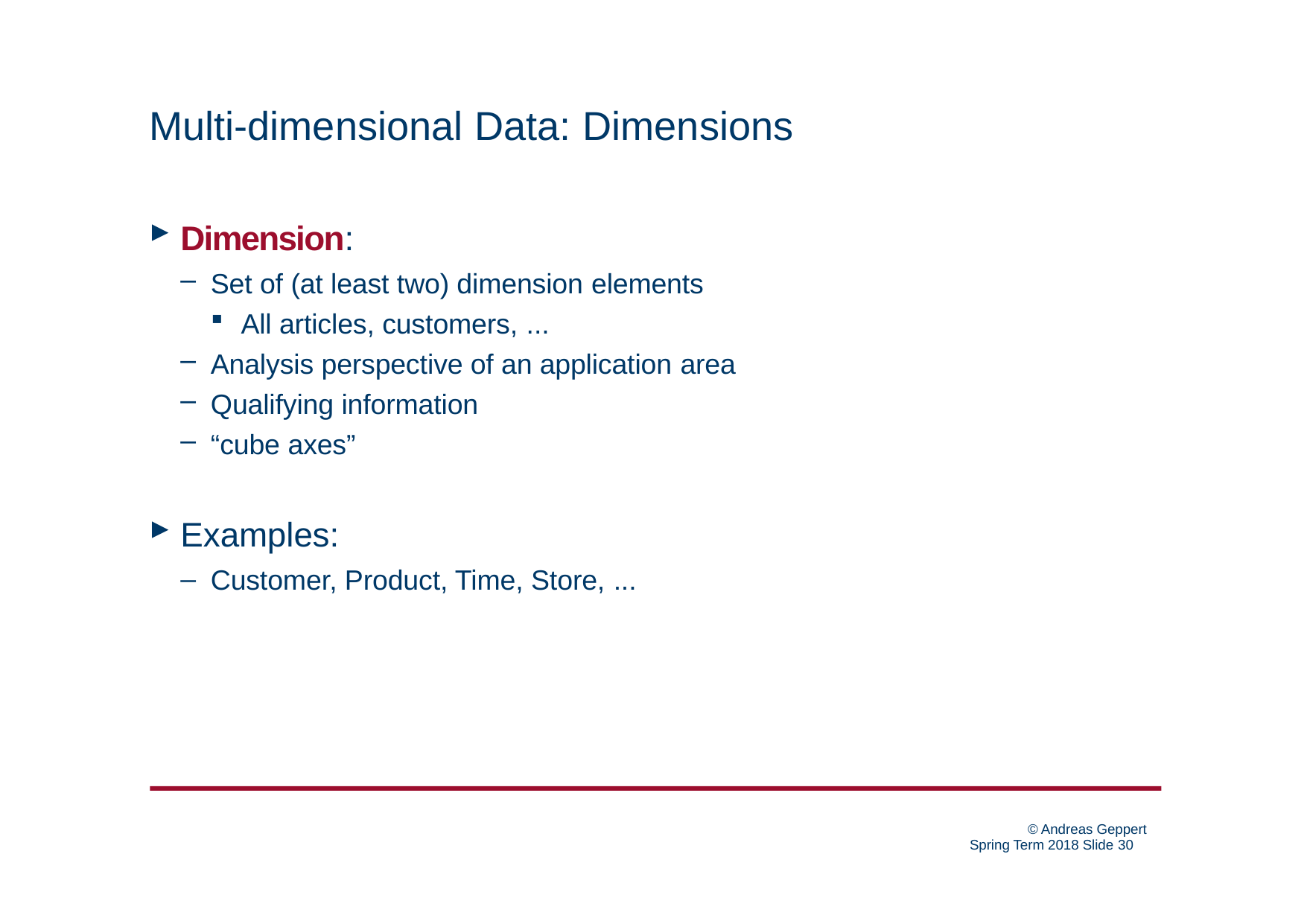

# Multi-dimensional Data: Dimensions
Dimension:
Set of (at least two) dimension elements
All articles, customers, ...
Analysis perspective of an application area
Qualifying information
“cube axes”

Examples:
Customer, Product, Time, Store, ...
© Andreas Geppert  Spring Term 2018 Slide 30